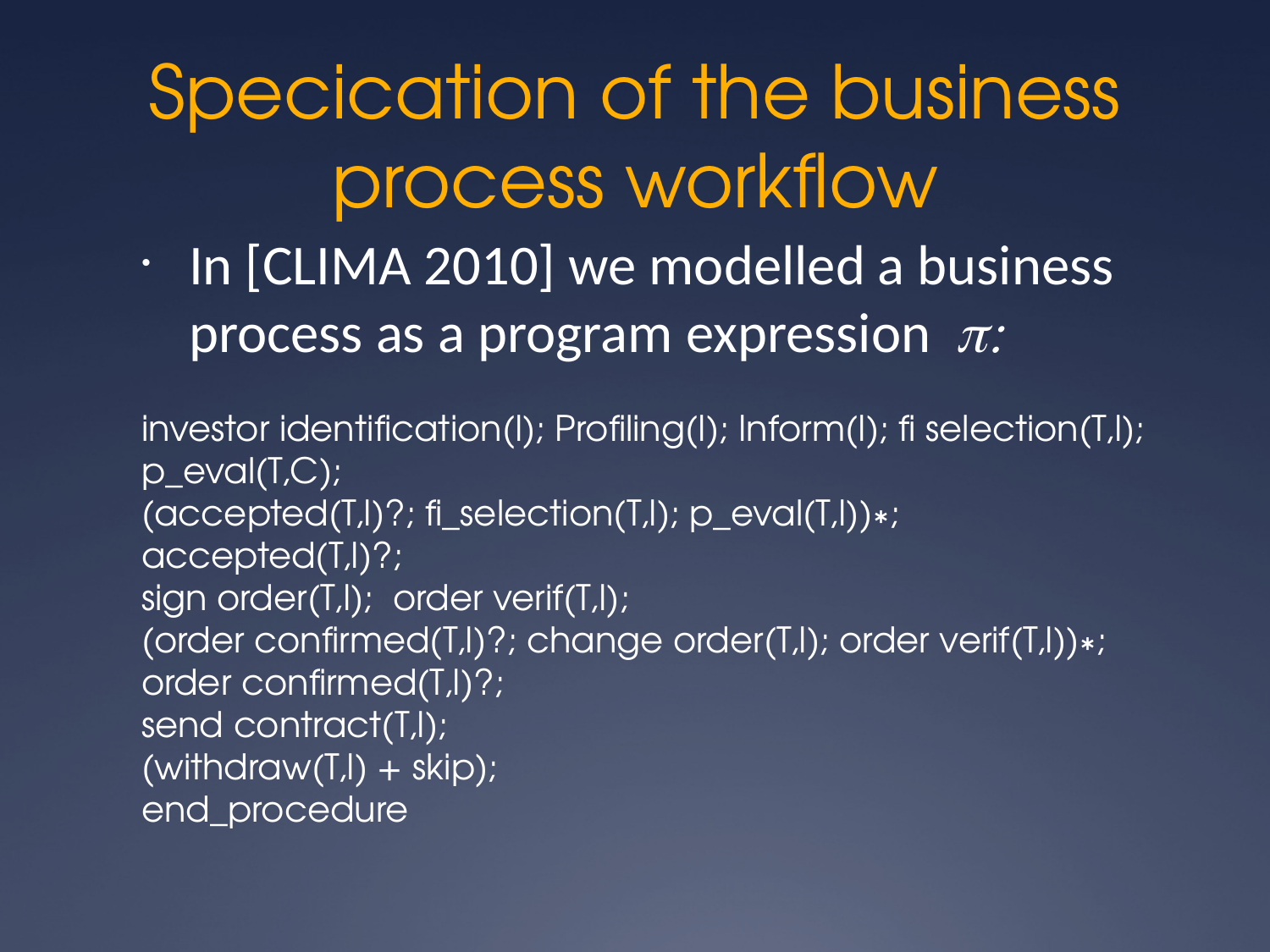

# Specication of the business process workflow
In [CLIMA 2010] we modelled a business process as a program expression  π:

investor identification(I); Profiling(I); Inform(I); fi selection(T,I);
p_eval(T,C);
(accepted(T,I)?; fi_selection(T,I); p_eval(T,I))∗;
accepted(T,I)?;
sign order(T,I);  order verif(T,I);
(order confirmed(T,I)?; change order(T,I); order verif(T,I))∗;
order confirmed(T,I)?;
send contract(T,I);
(withdraw(T,I) + skip);
end_procedure